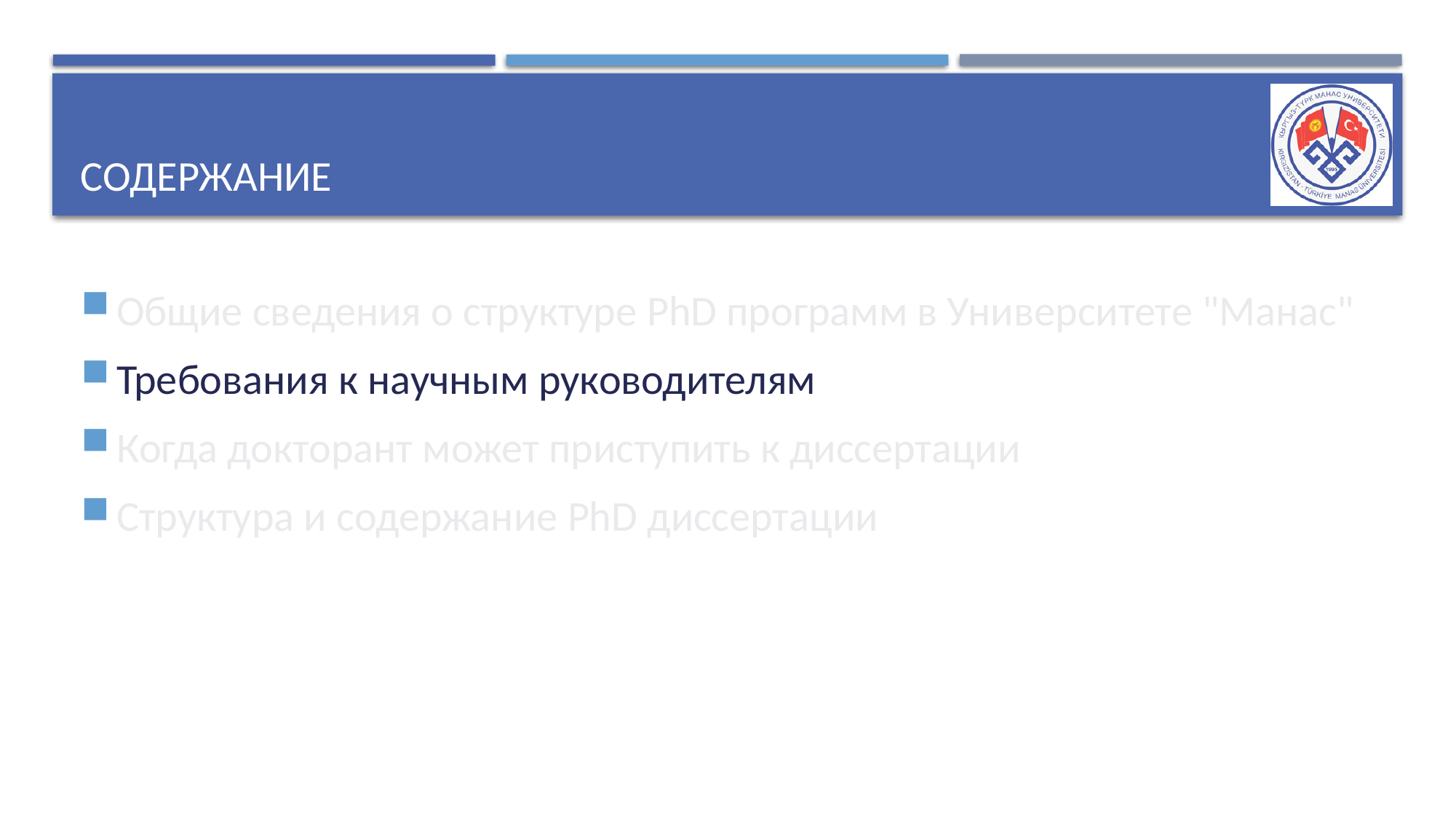

# Содержание
Общие сведения о структуре PhD программ в Университете "Манас"
Требования к научным руководителям
Когда докторант может приступить к диссертации
Структура и содержание PhD диссертации